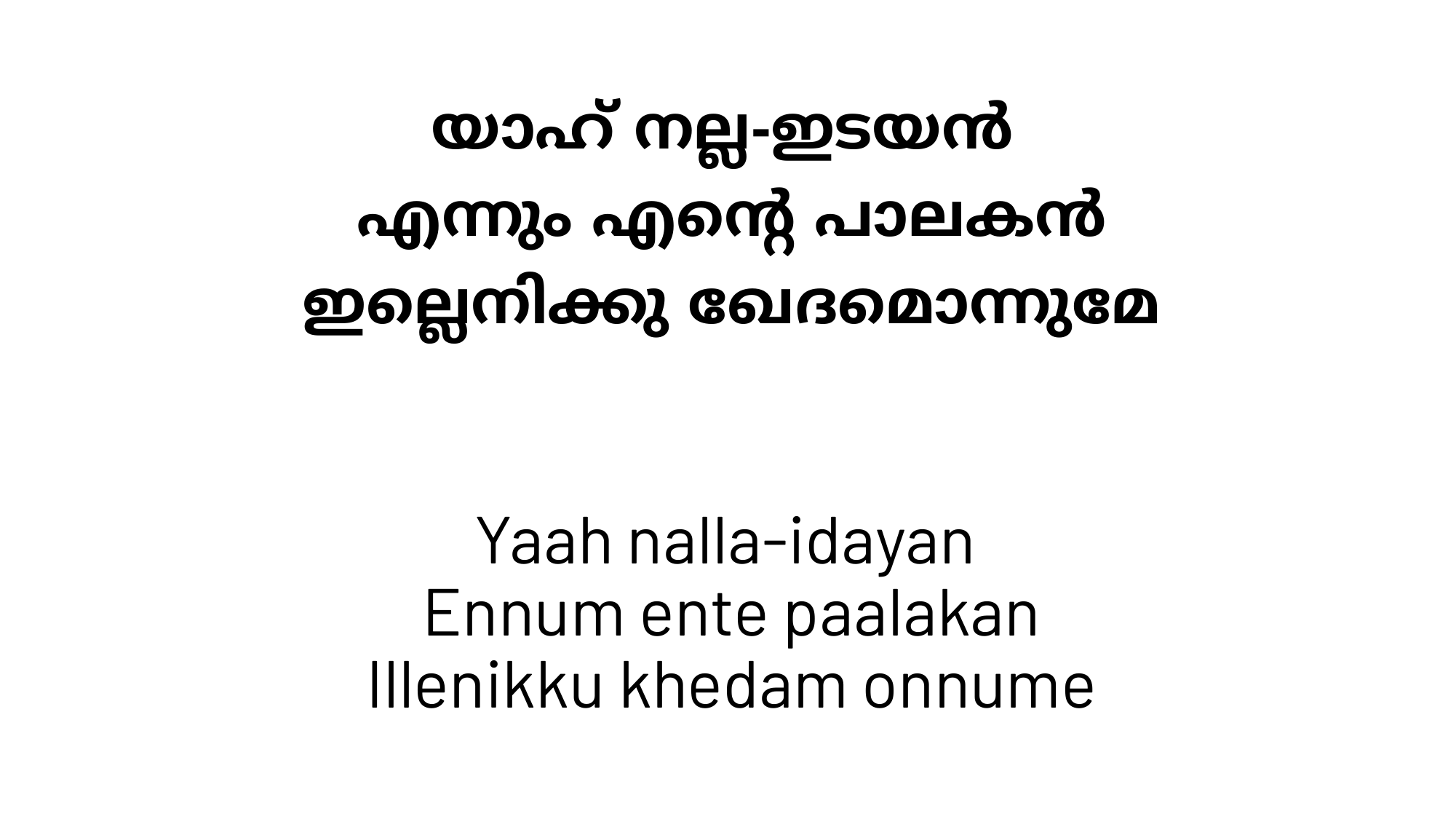

# യാഹ് നല്ല-ഇടയന്‍ എന്നും എന്‍റെ പാലകന്‍ ഇല്ലെനിക്കു ഖേദമൊന്നുമേ
Yaah nalla-idayan
Ennum ente paalakan
Illenikku khedam onnume